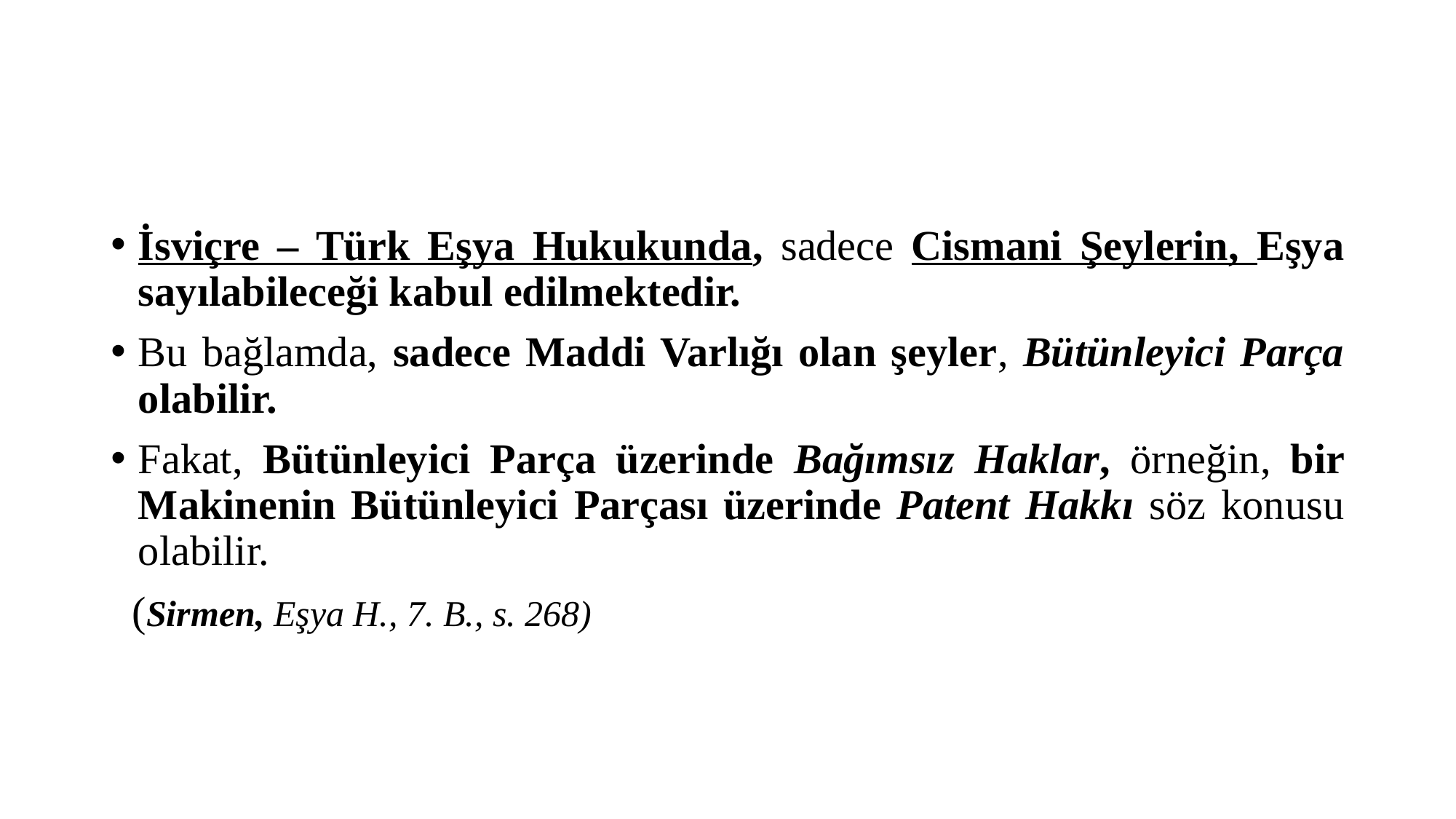

#
İsviçre – Türk Eşya Hukukunda, sadece Cismani Şeylerin, Eşya sayılabileceği kabul edilmektedir.
Bu bağlamda, sadece Maddi Varlığı olan şeyler, Bütünleyici Parça olabilir.
Fakat, Bütünleyici Parça üzerinde Bağımsız Haklar, örneğin, bir Makinenin Bütünleyici Parçası üzerinde Patent Hakkı söz konusu olabilir.
  (Sirmen, Eşya H., 7. B., s. 268)